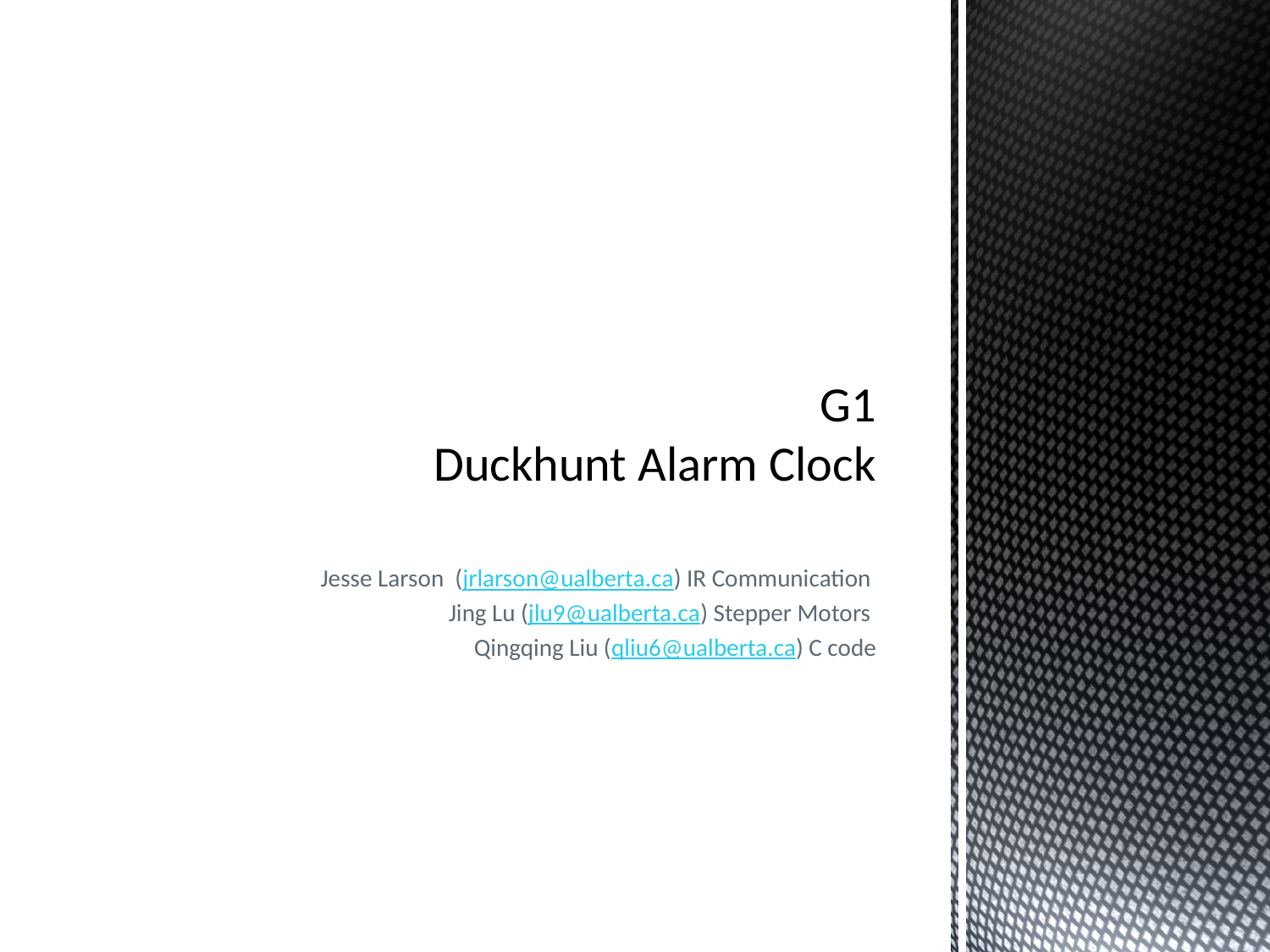

# G1 Duckhunt Alarm Clock
Jesse Larson  (jrlarson@ualberta.ca) IR Communication
Jing Lu (jlu9@ualberta.ca) Stepper Motors
Qingqing Liu (qliu6@ualberta.ca) C code